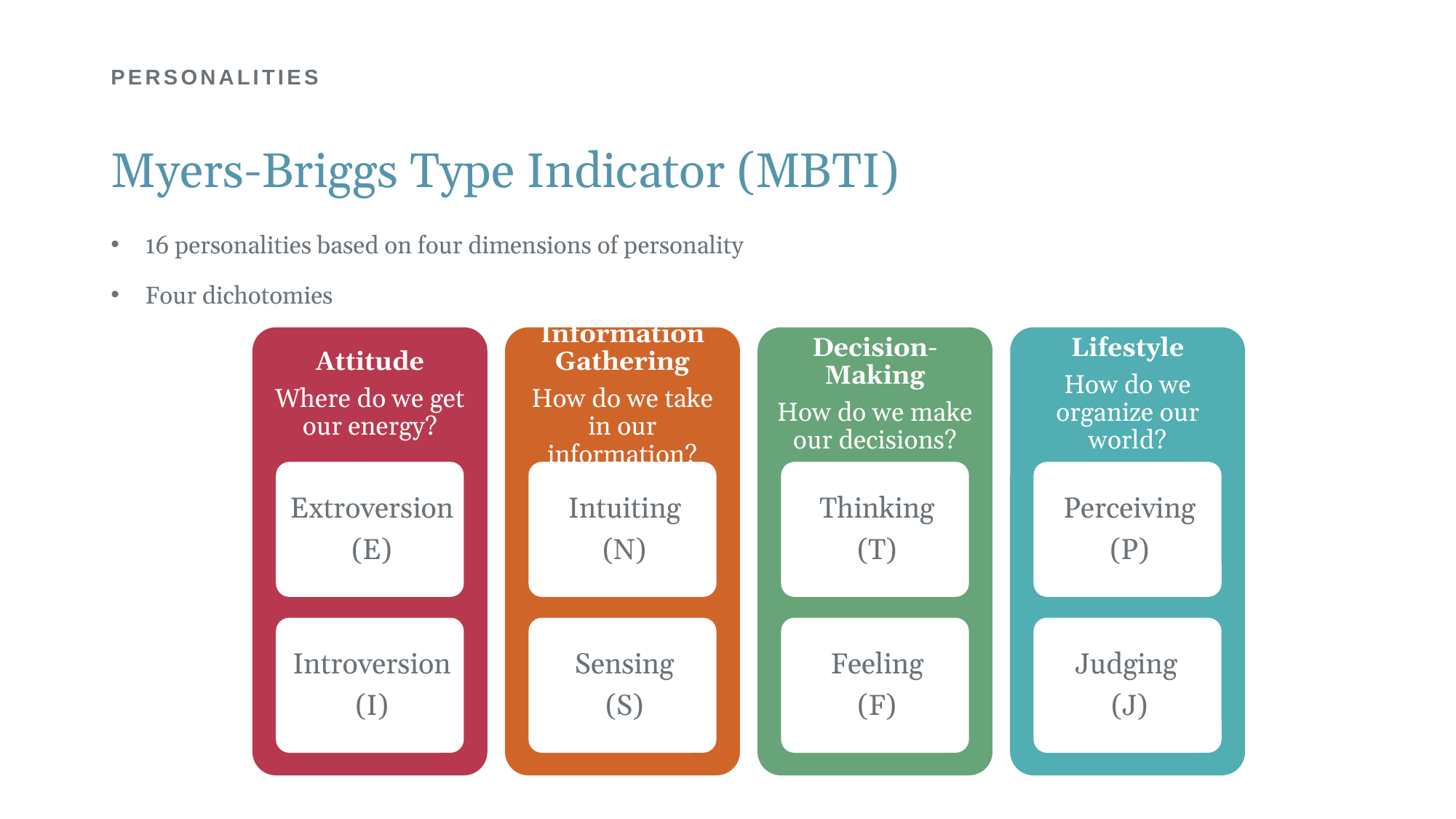

# PERSONALITIES
Myers-Briggs Type Indicator (MBTI)
16 personalities based on four dimensions of personality
Four dichotomies

Attitude
Where do we get our energy?
Extroversion
(E)
Introversion
(I)
Information Gathering
How do we take in our information?
Intuiting
(N)
Sensing
(S)
Decision-Making
How do we make our decisions?
Thinking
(T)
Feeling
(F)
Lifestyle
How do we organize our world?
Perceiving
(P)
Judging
(J)